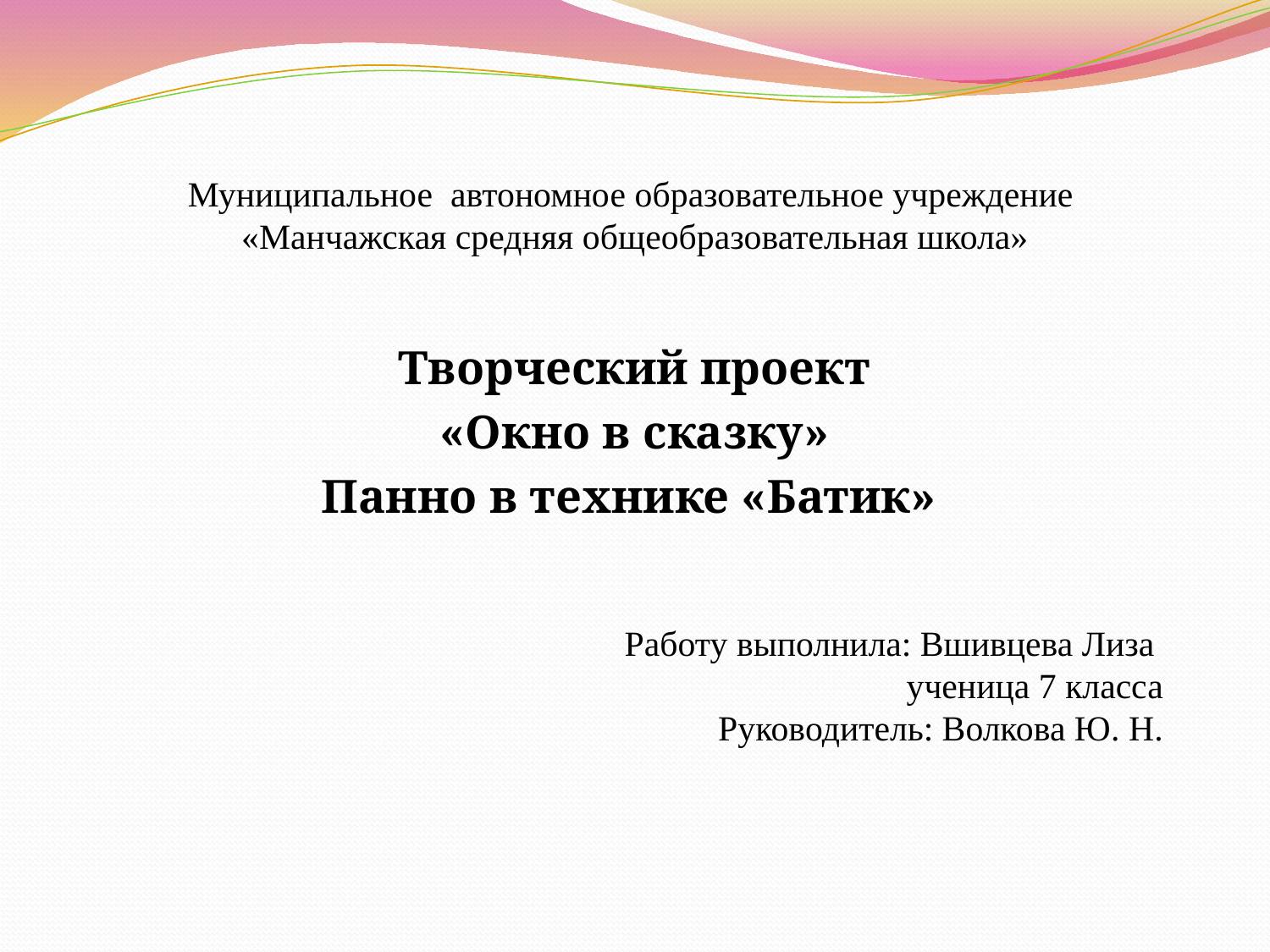

# Муниципальное  автономное образовательное учреждение «Манчажская средняя общеобразовательная школа»

Творческий проект
«Окно в сказку»
Панно в технике «Батик»

Работу выполнила: Вшивцева Лиза
ученица 7 класса
Руководитель: Волкова Ю. Н.